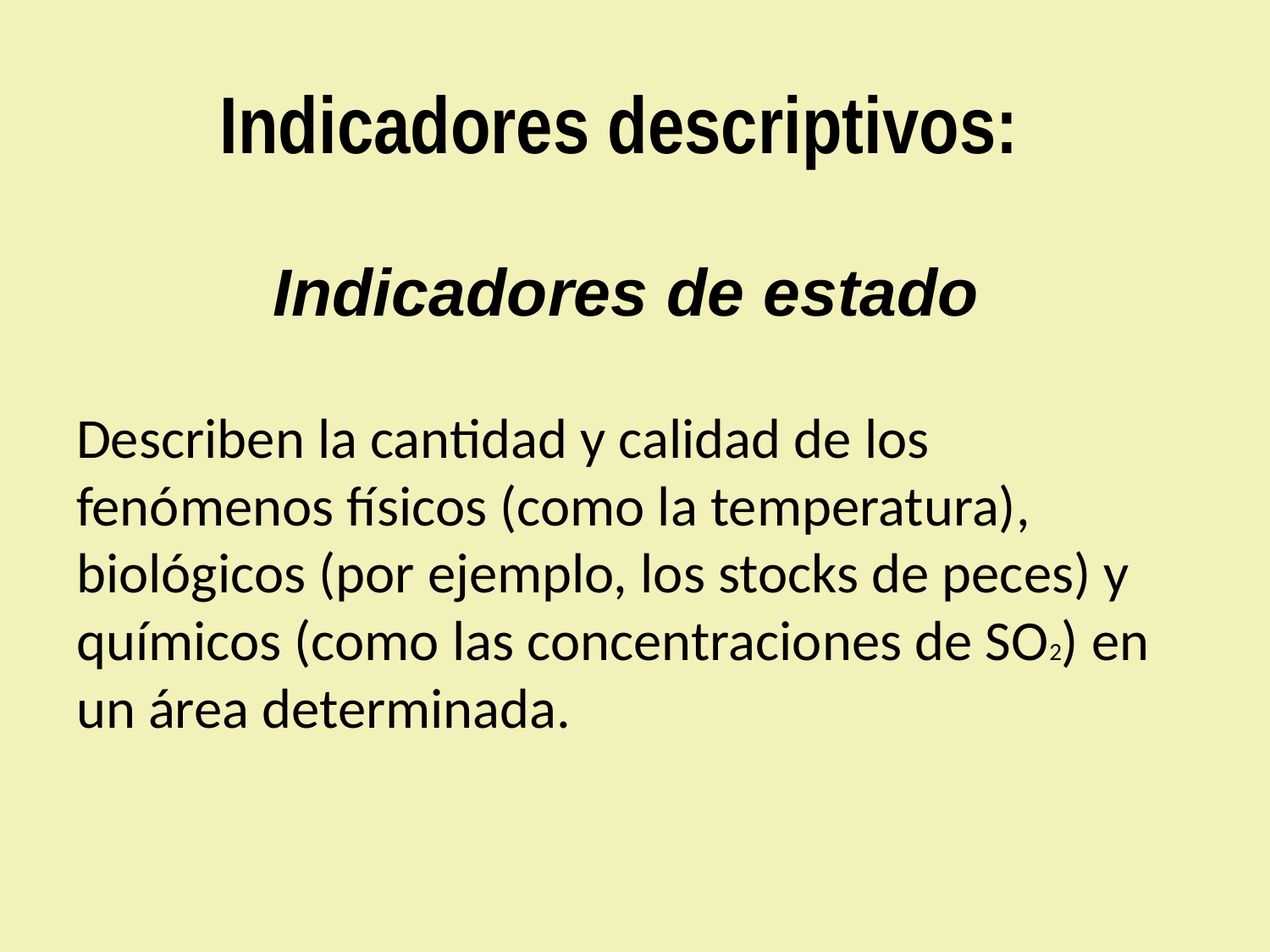

# Indicadores descriptivos: Indicadores de estado

Describen la cantidad y calidad de los fenómenos físicos (como la temperatura), biológicos (por ejemplo, los stocks de peces) y químicos (como las concentraciones de SO2) en un área determinada.